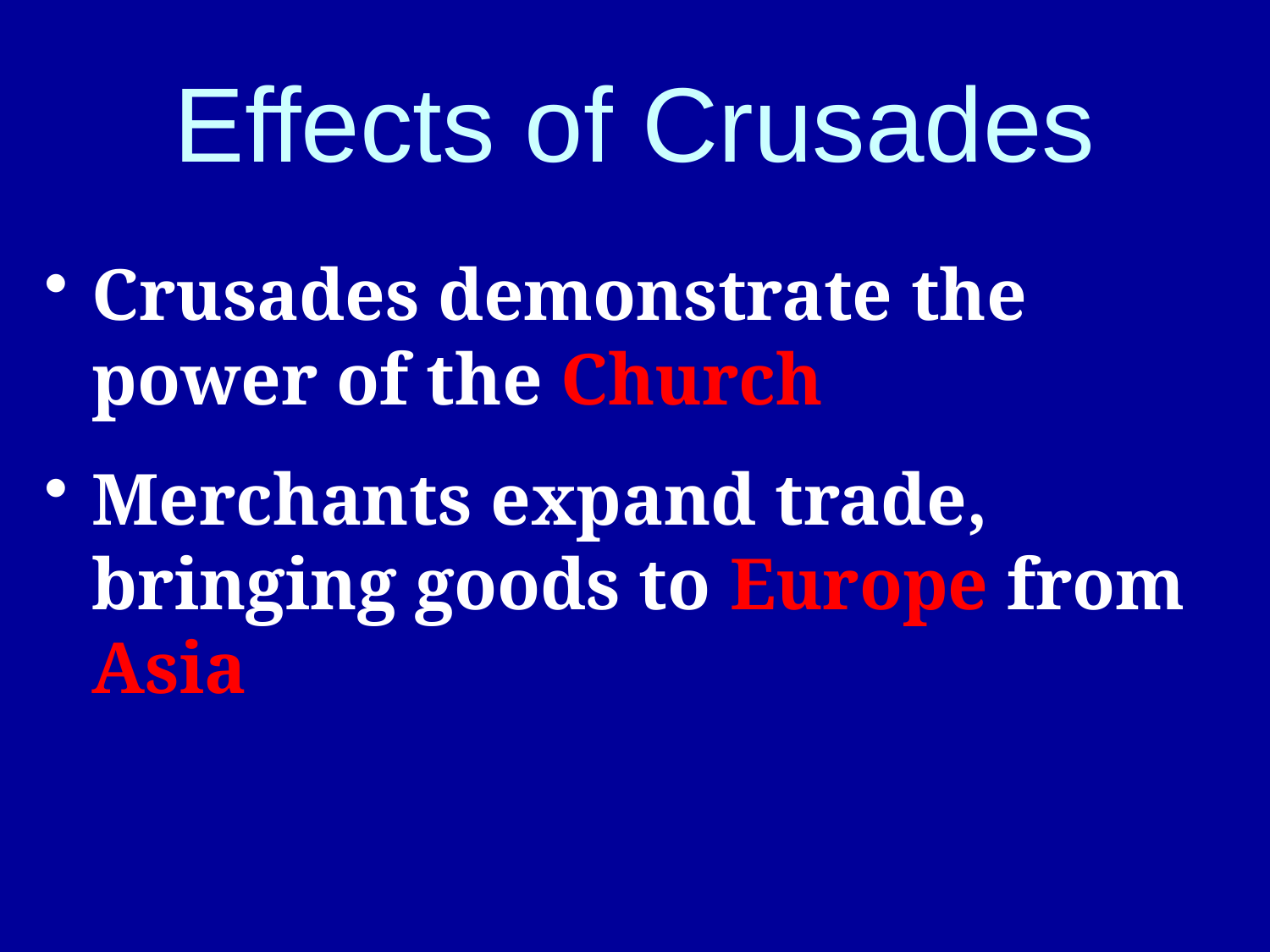

# Effects of Crusades
Crusades demonstrate the power of the Church
Merchants expand trade, bringing goods to Europe from Asia